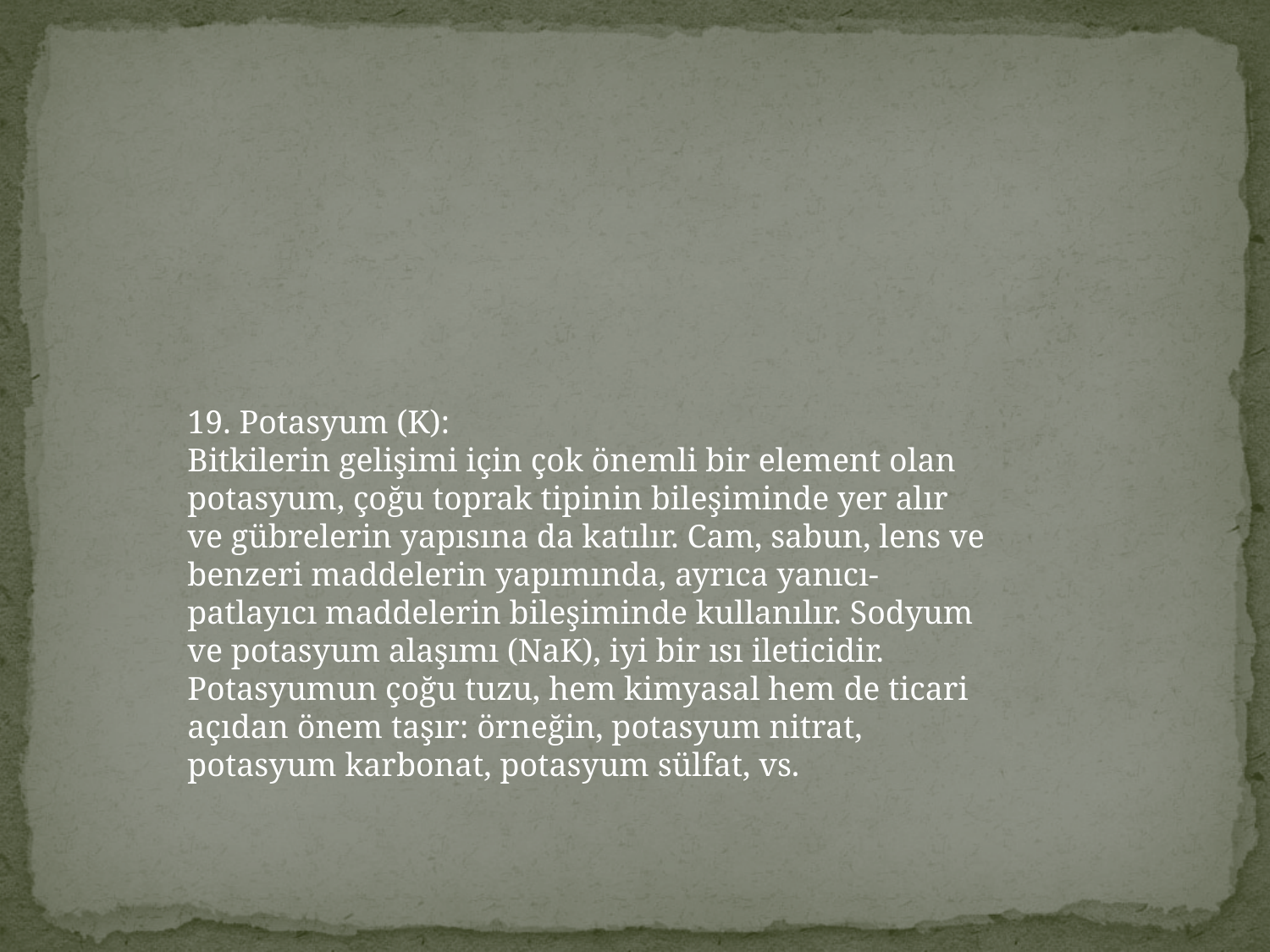

#
19. Potasyum (K):
Bitkilerin gelişimi için çok önemli bir element olan potasyum, çoğu toprak tipinin bileşiminde yer alır ve gübrelerin yapısına da katılır. Cam, sabun, lens ve benzeri maddelerin yapımında, ayrıca yanıcı-patlayıcı maddelerin bileşiminde kullanılır. Sodyum ve potasyum alaşımı (NaK), iyi bir ısı ileticidir. Potasyumun çoğu tuzu, hem kimyasal hem de ticari açıdan önem taşır: örneğin, potasyum nitrat, potasyum karbonat, potasyum sülfat, vs.